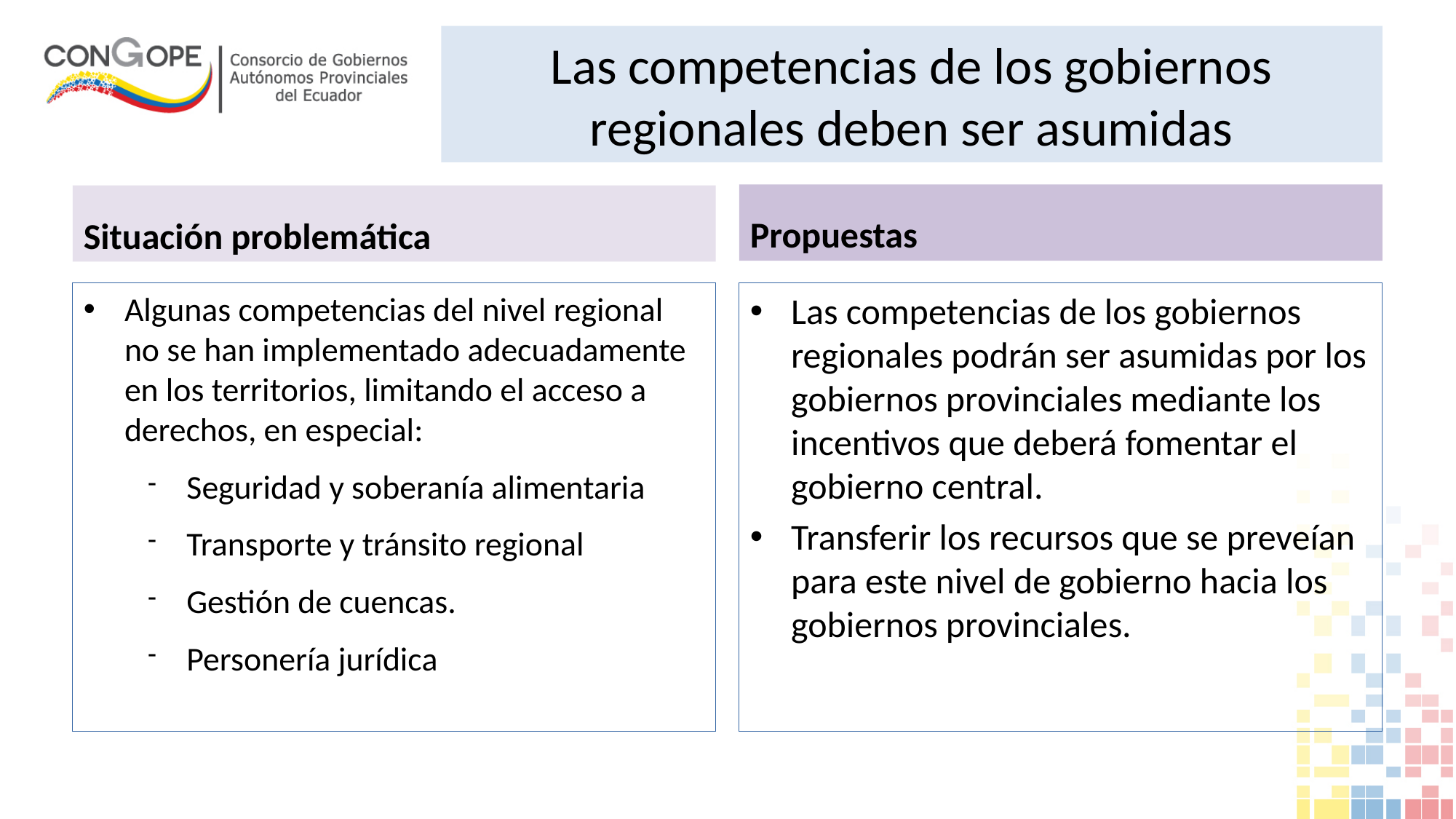

Las competencias de los gobiernos regionales deben ser asumidas
Propuestas
Situación problemática
Algunas competencias del nivel regional no se han implementado adecuadamente en los territorios, limitando el acceso a derechos, en especial:
Seguridad y soberanía alimentaria
Transporte y tránsito regional
Gestión de cuencas.
Personería jurídica
Las competencias de los gobiernos regionales podrán ser asumidas por los gobiernos provinciales mediante los incentivos que deberá fomentar el gobierno central.
Transferir los recursos que se preveían para este nivel de gobierno hacia los gobiernos provinciales.